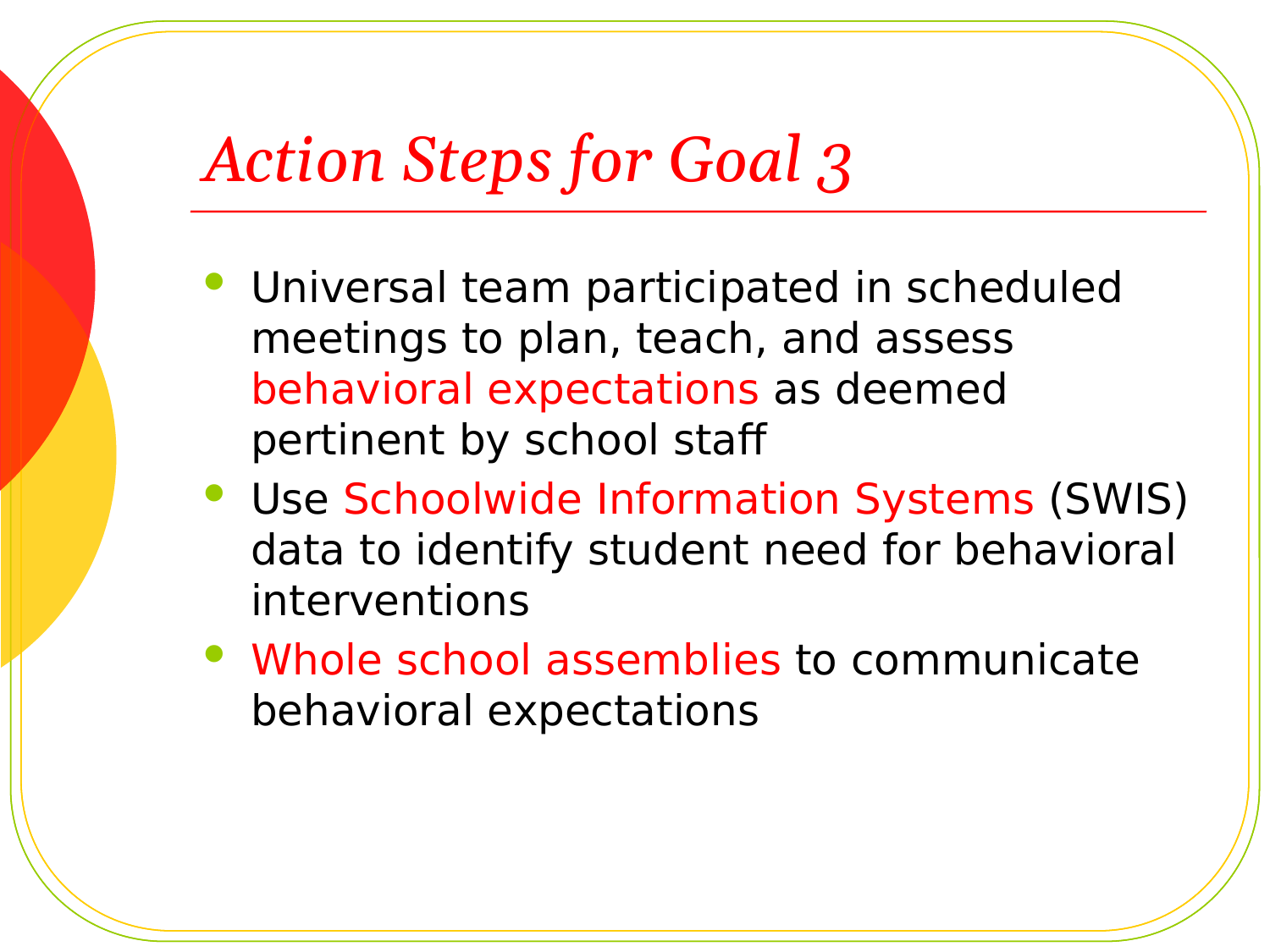

# Action Steps for Goal 3
Universal team participated in scheduled meetings to plan, teach, and assess behavioral expectations as deemed pertinent by school staff
Use Schoolwide Information Systems (SWIS) data to identify student need for behavioral interventions
Whole school assemblies to communicate behavioral expectations